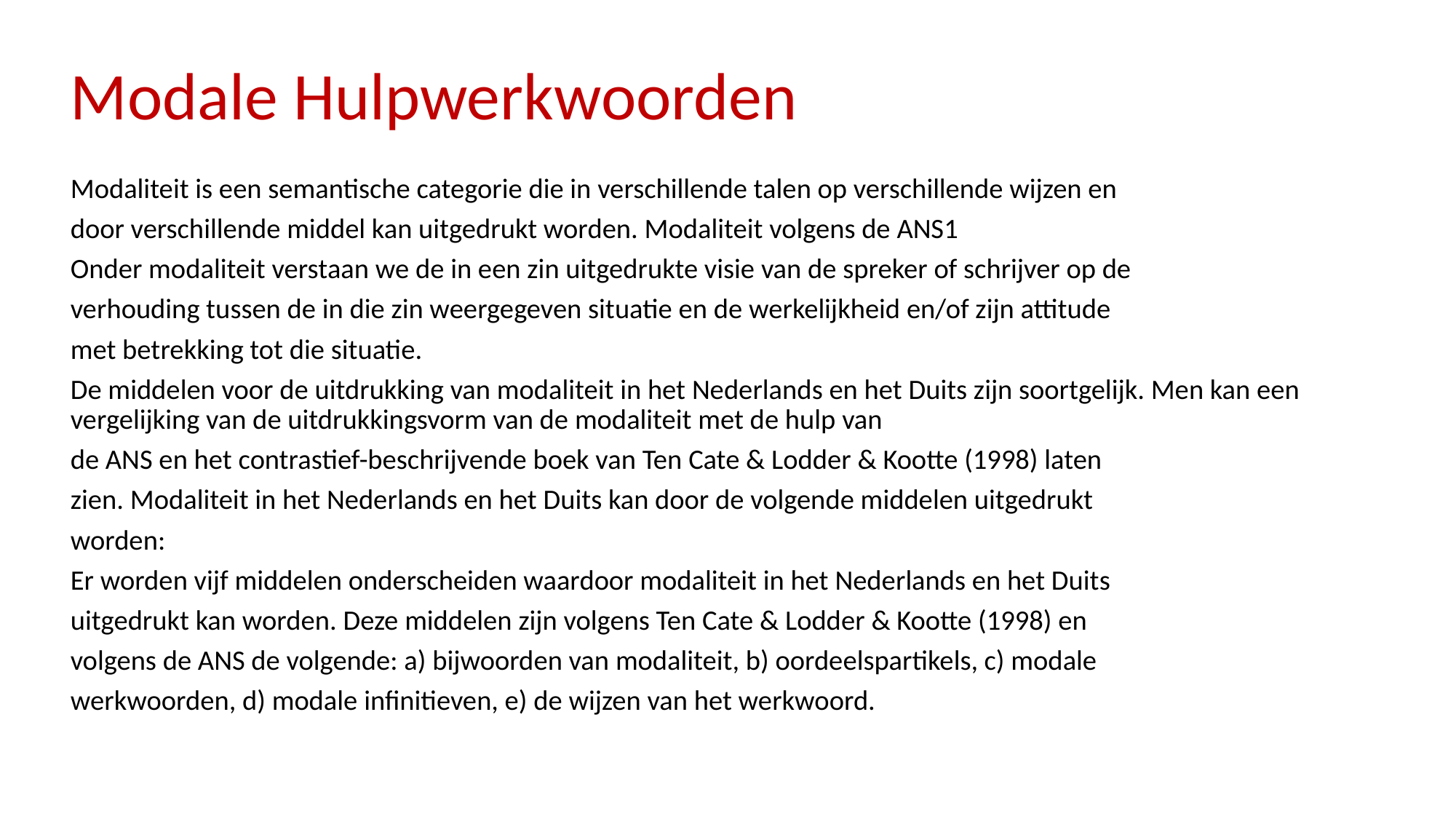

# Modale Hulpwerkwoorden
Modaliteit is een semantische categorie die in verschillende talen op verschillende wijzen en
door verschillende middel kan uitgedrukt worden. Modaliteit volgens de ANS1
Onder modaliteit verstaan we de in een zin uitgedrukte visie van de spreker of schrijver op de
verhouding tussen de in die zin weergegeven situatie en de werkelijkheid en/of zijn attitude
met betrekking tot die situatie.
De middelen voor de uitdrukking van modaliteit in het Nederlands en het Duits zijn soortgelijk. Men kan een vergelijking van de uitdrukkingsvorm van de modaliteit met de hulp van
de ANS en het contrastief-beschrijvende boek van Ten Cate & Lodder & Kootte (1998) laten
zien. Modaliteit in het Nederlands en het Duits kan door de volgende middelen uitgedrukt
worden:
Er worden vijf middelen onderscheiden waardoor modaliteit in het Nederlands en het Duits
uitgedrukt kan worden. Deze middelen zijn volgens Ten Cate & Lodder & Kootte (1998) en
volgens de ANS de volgende: a) bijwoorden van modaliteit, b) oordeelspartikels, c) modale
werkwoorden, d) modale infinitieven, e) de wijzen van het werkwoord.